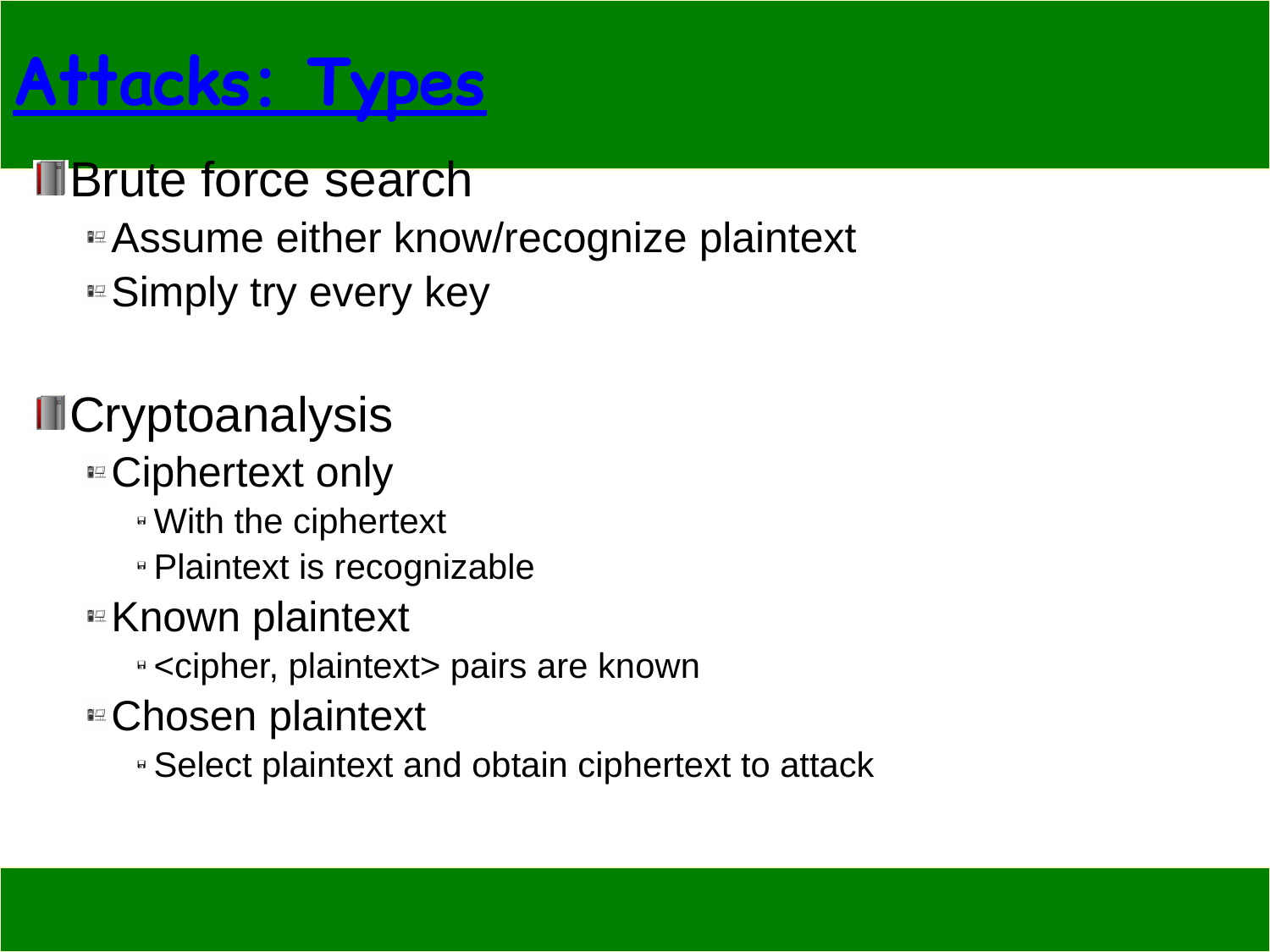

# Attacks: Types
Brute force search
Assume either know/recognize plaintext
Simply try every key

Cryptoanalysis
Ciphertext only
With the ciphertext
Plaintext is recognizable
Known plaintext
<cipher, plaintext> pairs are known
Chosen plaintext
Select plaintext and obtain ciphertext to attack